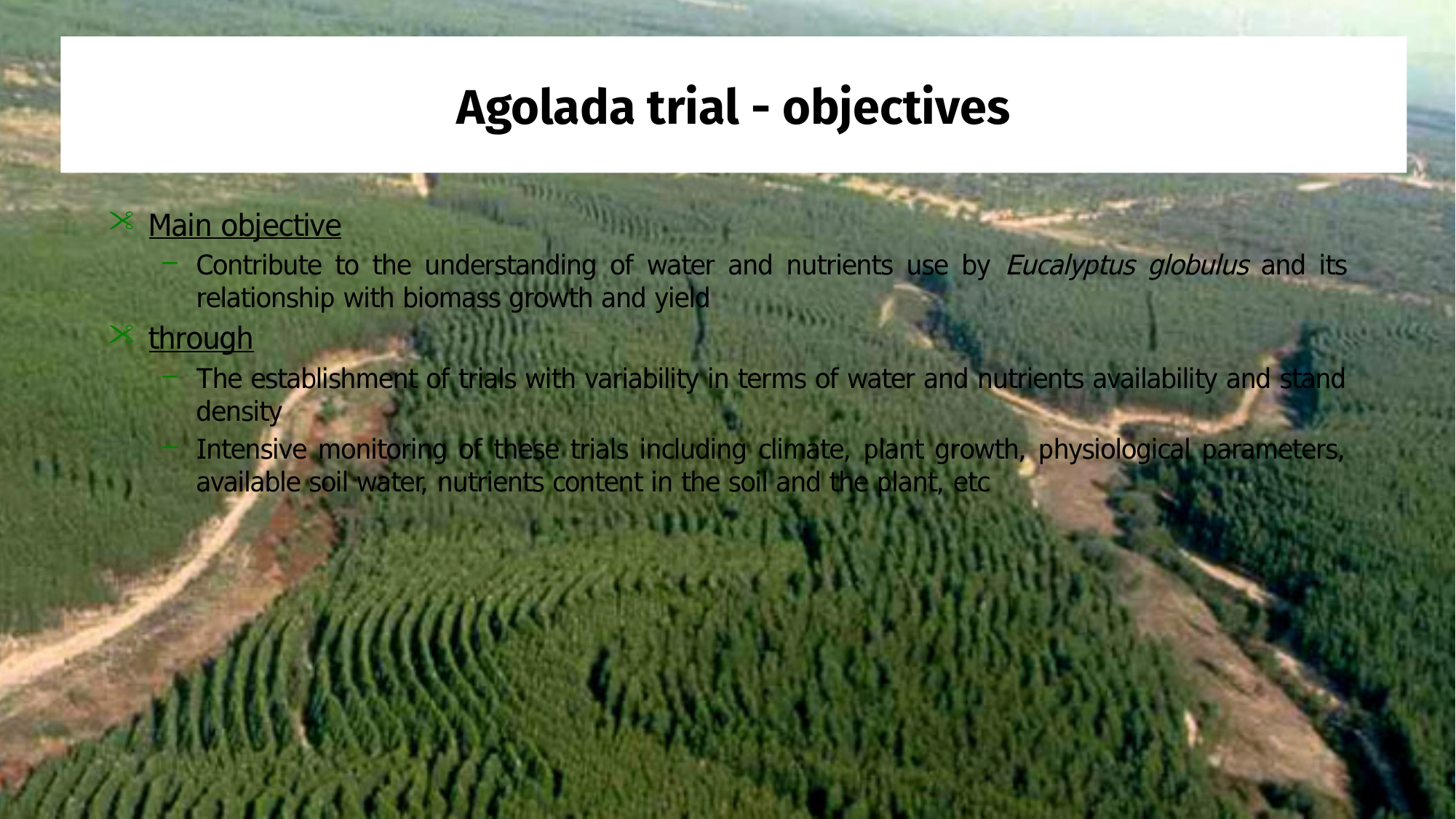

# Agolada trial - objectives
Main objective
Contribute to the understanding of water and nutrients use by Eucalyptus globulus and its relationship with biomass growth and yield
through
The establishment of trials with variability in terms of water and nutrients availability and stand density
Intensive monitoring of these trials including climate, plant growth, physiological parameters, available soil water, nutrients content in the soil and the plant, etc